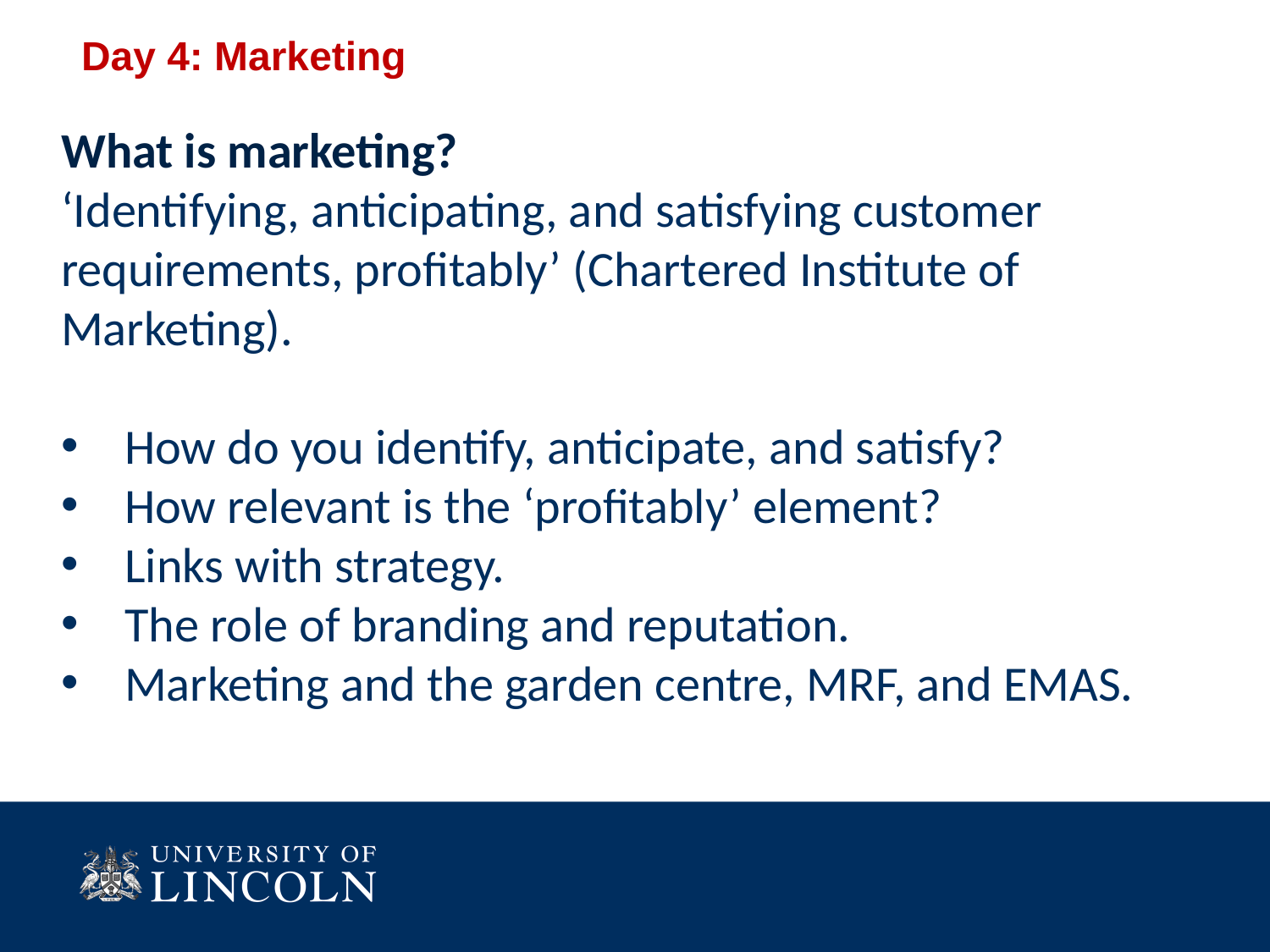

# Day 4: Marketing
What is marketing?
‘Identifying, anticipating, and satisfying customer requirements, profitably’ (Chartered Institute of Marketing).

How do you identify, anticipate, and satisfy?
How relevant is the ‘profitably’ element?
Links with strategy.
The role of branding and reputation.
Marketing and the garden centre, MRF, and EMAS.